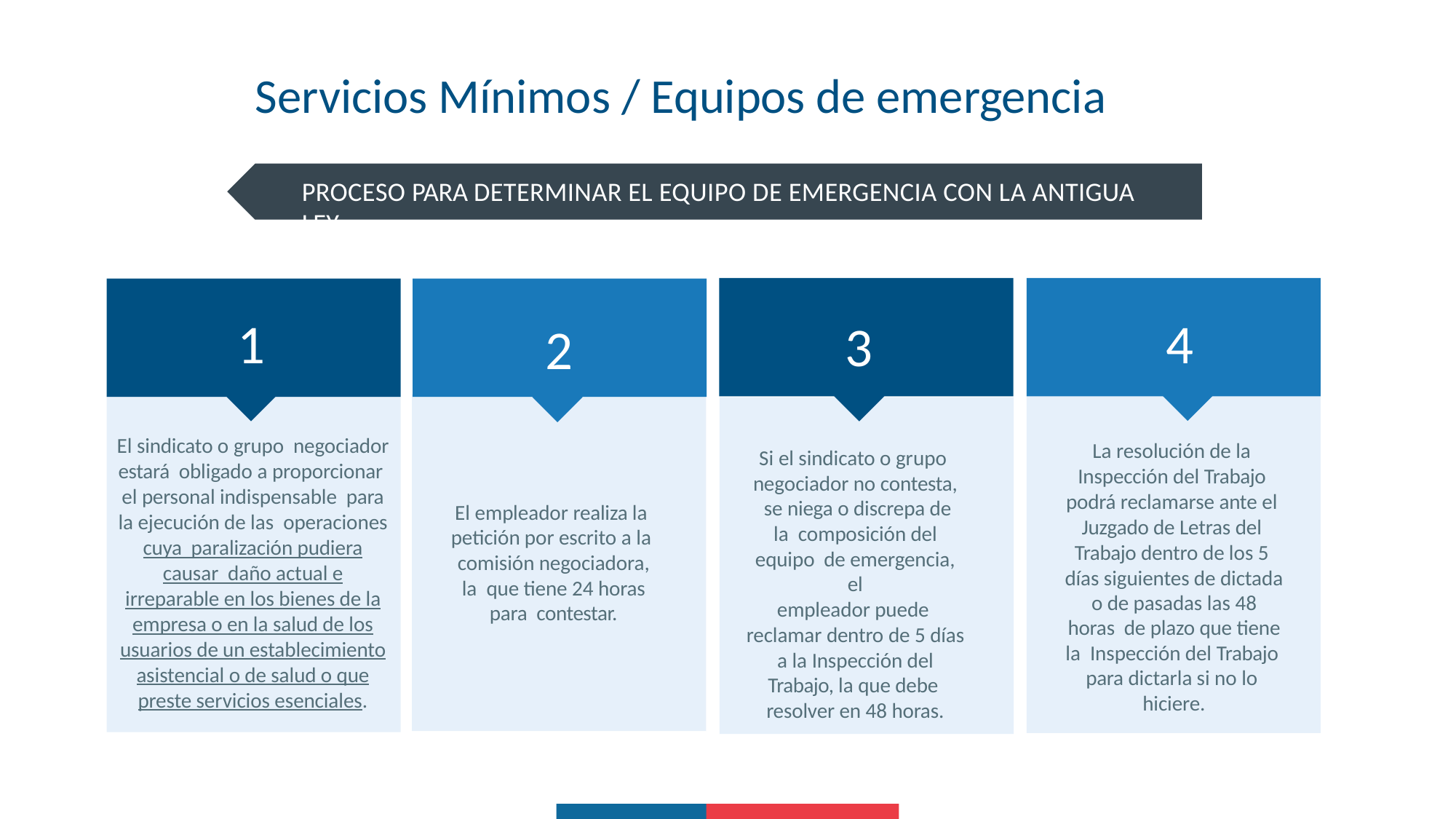

# Servicios Mínimos / Equipos de emergencia

PROCESO PARA DETERMINAR EL EQUIPO DE EMERGENCIA CON LA ANTIGUA LEY

1
4
3
2

El sindicato o grupo  negociador estará  obligado a proporcionar  el personal indispensable  para la ejecución de las  operaciones cuya  paralización pudiera causar  daño actual e irreparable en los bienes de la empresa o en la salud de los usuarios de un establecimiento asistencial o de salud o que preste servicios esenciales.
La resolución de la  Inspección del Trabajo  podrá reclamarse ante el  Juzgado de Letras del  Trabajo dentro de los 5  días siguientes de dictada
o de pasadas las 48 horas  de plazo que tiene la  Inspección del Trabajo  para dictarla si no lo  hiciere.
Si el sindicato o grupo  negociador no contesta,  se niega o discrepa de la  composición del equipo  de emergencia, el
empleador puede  reclamar dentro de 5 días  a la Inspección del  Trabajo, la que debe  resolver en 48 horas.
El empleador realiza la  petición por escrito a la  comisión negociadora, la  que tiene 24 horas para  contestar.